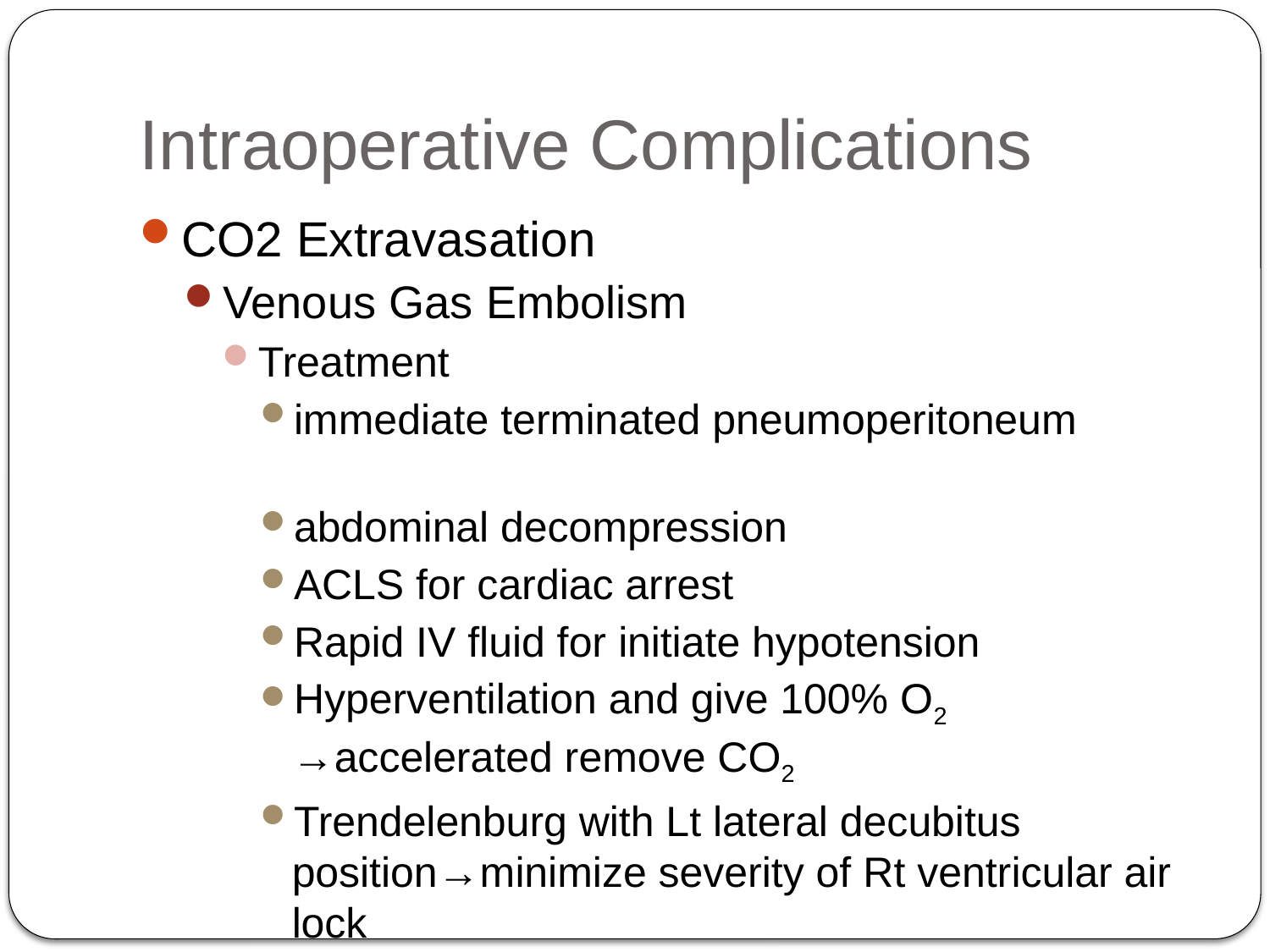

# Intraoperative Complications
CO2 Extravasation
Venous Gas Embolism
Treatment
immediate terminated pneumoperitoneum
abdominal decompression
ACLS for cardiac arrest
Rapid IV fluid for initiate hypotension
Hyperventilation and give 100% O2 →accelerated remove CO2
Trendelenburg with Lt lateral decubitus position→minimize severity of Rt ventricular air lock